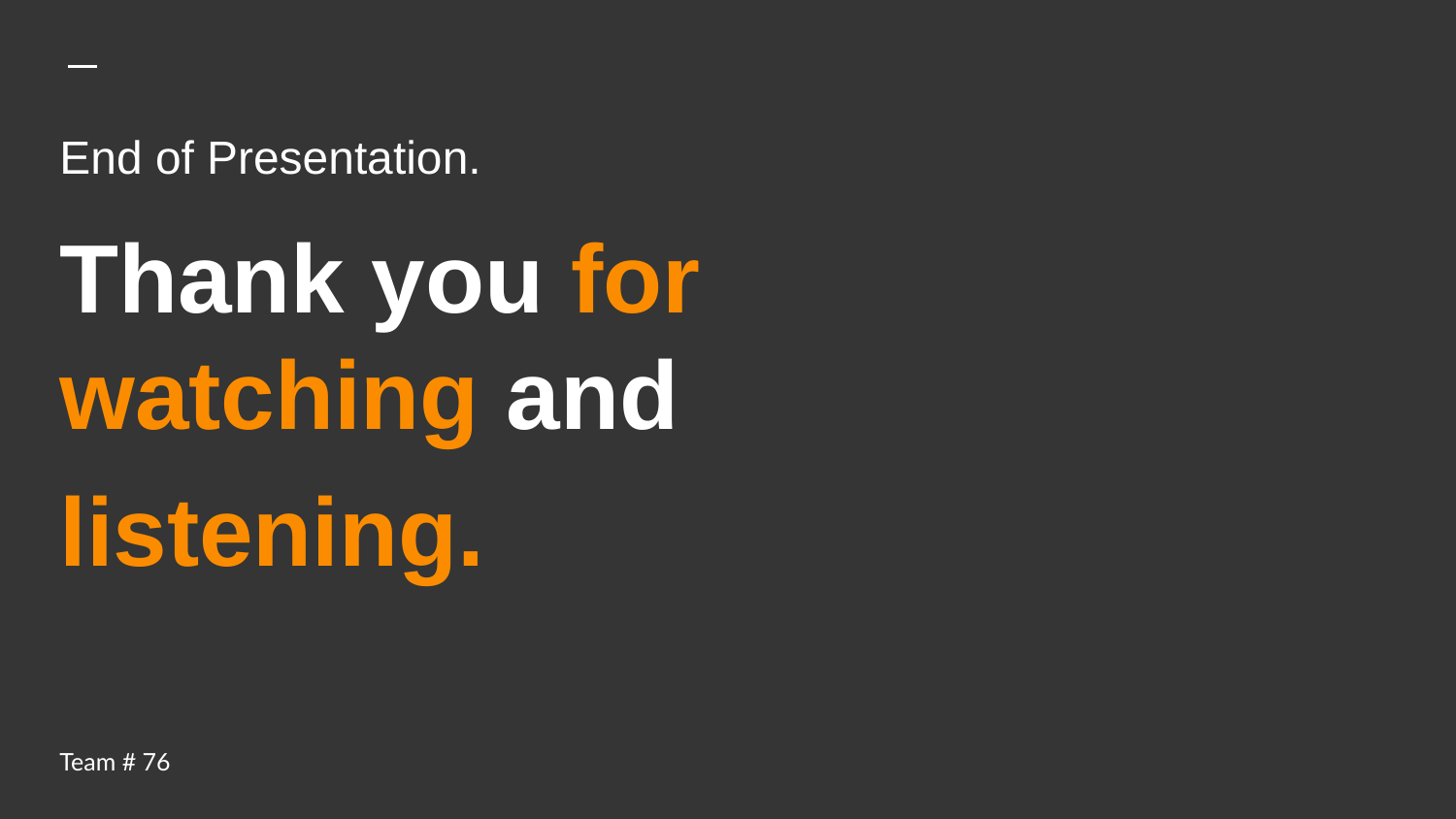

# End of Presentation.
Thank you for watching and
listening.
Team # 76